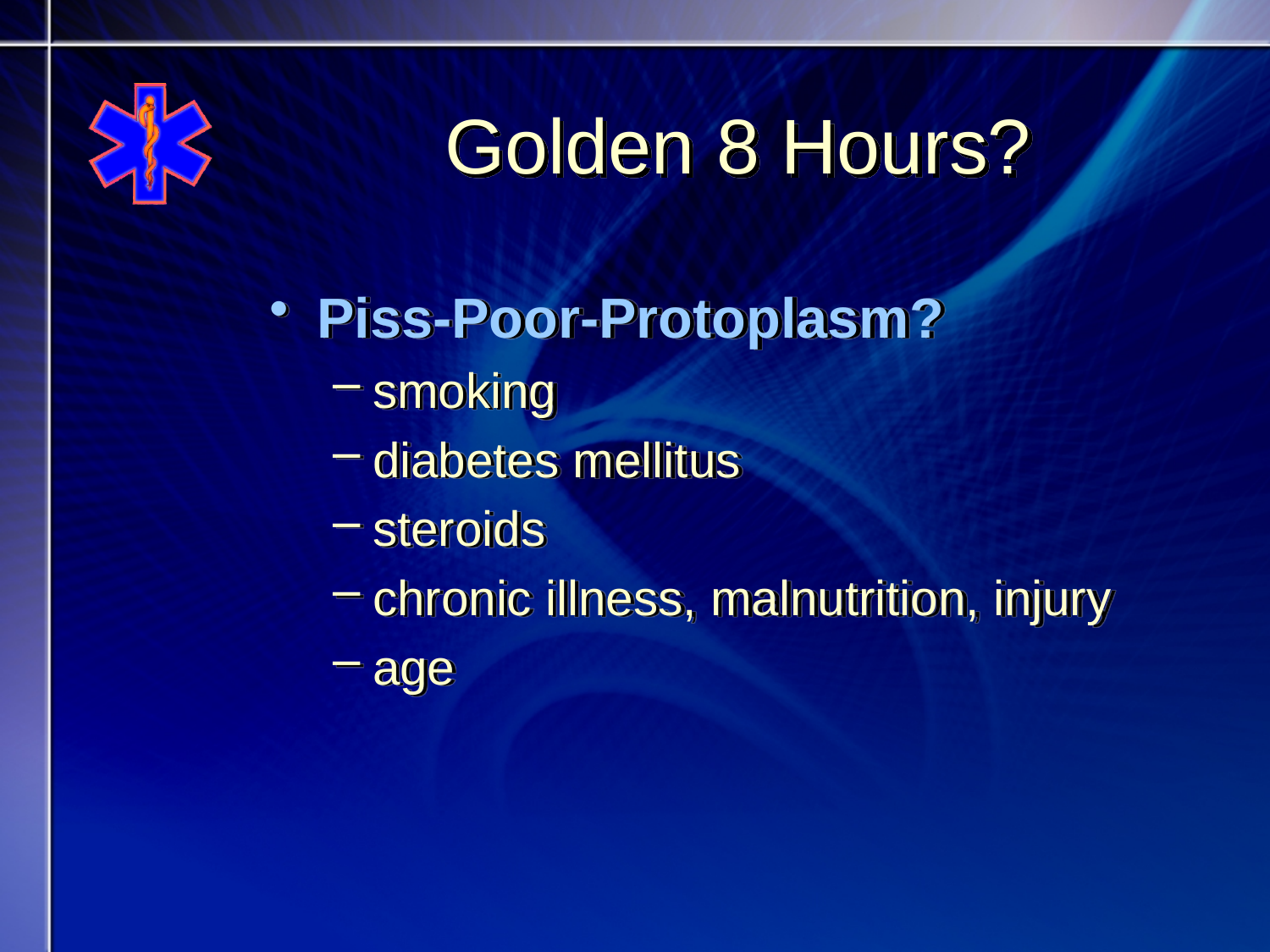

# Golden 8 Hours?
Piss-Poor-Protoplasm?
smoking
diabetes mellitus
steroids
chronic illness, malnutrition, injury
age